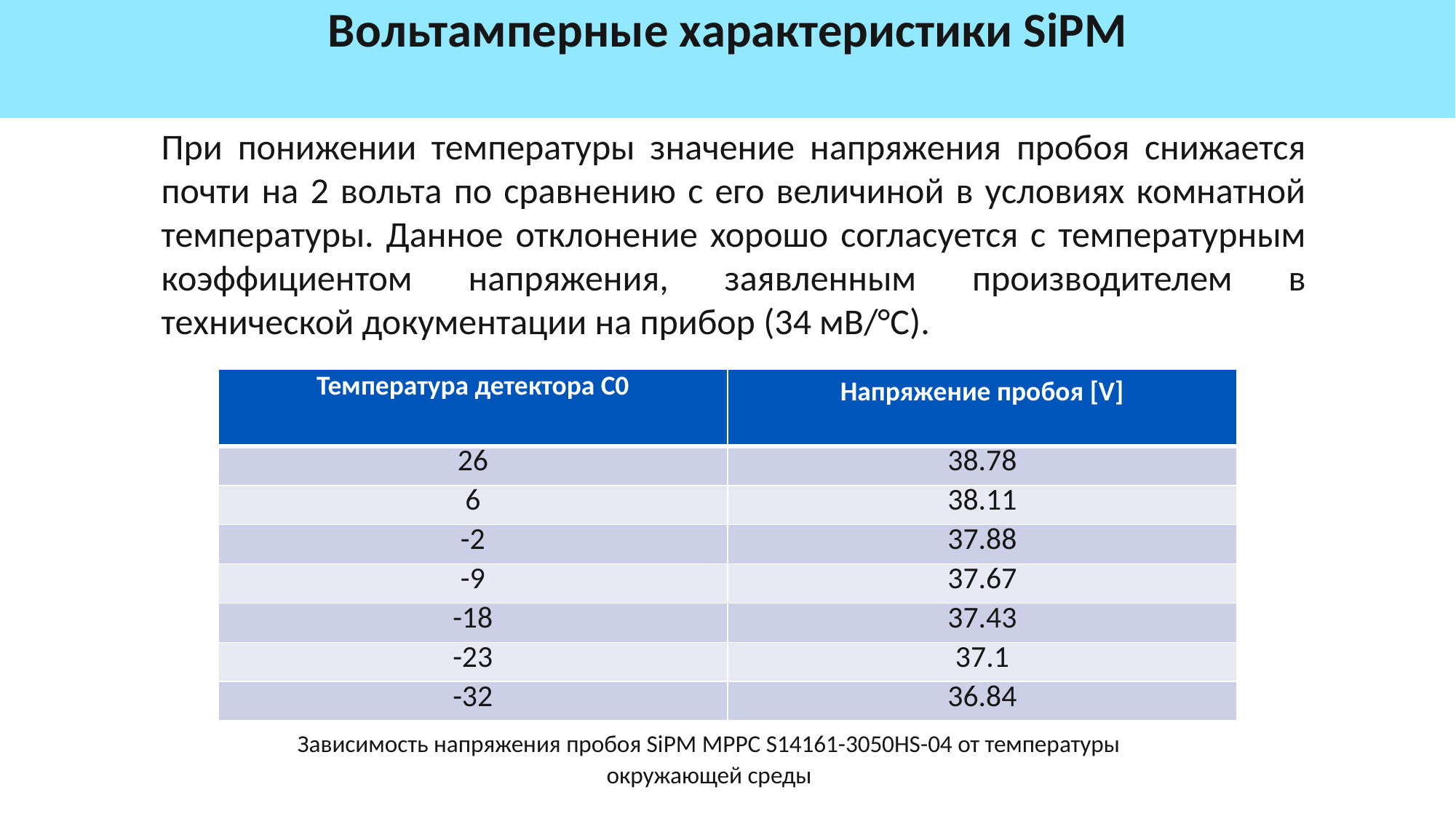

Вольтамперные характеристики SiPM

При понижении температуры значение напряжения пробоя снижается почти на 2 вольта по сравнению с его величиной в условиях комнатной температуры. Данное отклонение хорошо согласуется с температурным коэффициентом напряжения, заявленным производителем в технической документации на прибор (34 мВ/°С).
| Температура детектора C0 | Напряжение пробоя [V] |
| --- | --- |
| 26 | 38.78 |
| 6 | 38.11 |
| -2 | 37.88 |
| -9 | 37.67 |
| -18 | 37.43 |
| -23 | 37.1 |
| -32 | 36.84 |

Зависимость напряжения пробоя SiPM MPPC S14161-3050HS-04 от температуры окружающей среды